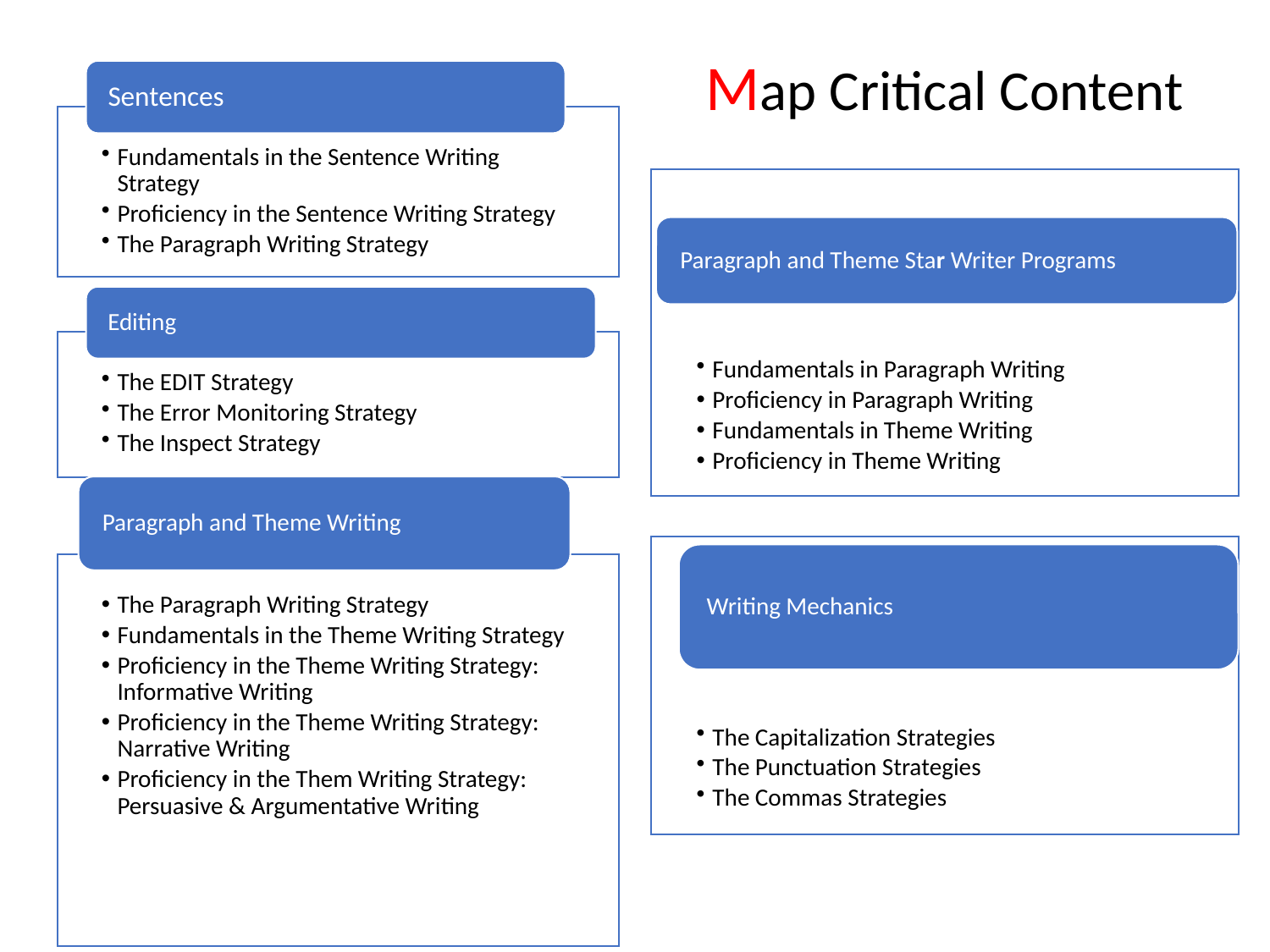

# Map Critical Content
Fundamentals in the Sentence Writing Strategy
Proficiency in the Sentence Writing Strategy
The Paragraph Writing Strategy
Sentences
The EDIT Strategy
The Error Monitoring Strategy
The Inspect Strategy
Editing
The Paragraph Writing Strategy
Fundamentals in the Theme Writing Strategy
Proficiency in the Theme Writing Strategy: Informative Writing
Proficiency in the Theme Writing Strategy: Narrative Writing
Proficiency in the Them Writing Strategy: Persuasive & Argumentative Writing

Paragraph and Theme Writing
Fundamentals in Paragraph Writing
Proficiency in Paragraph Writing
Fundamentals in Theme Writing
Proficiency in Theme Writing
Paragraph and Theme Star Writer Programs
The Capitalization Strategies
The Punctuation Strategies
The Commas Strategies
Writing Mechanics